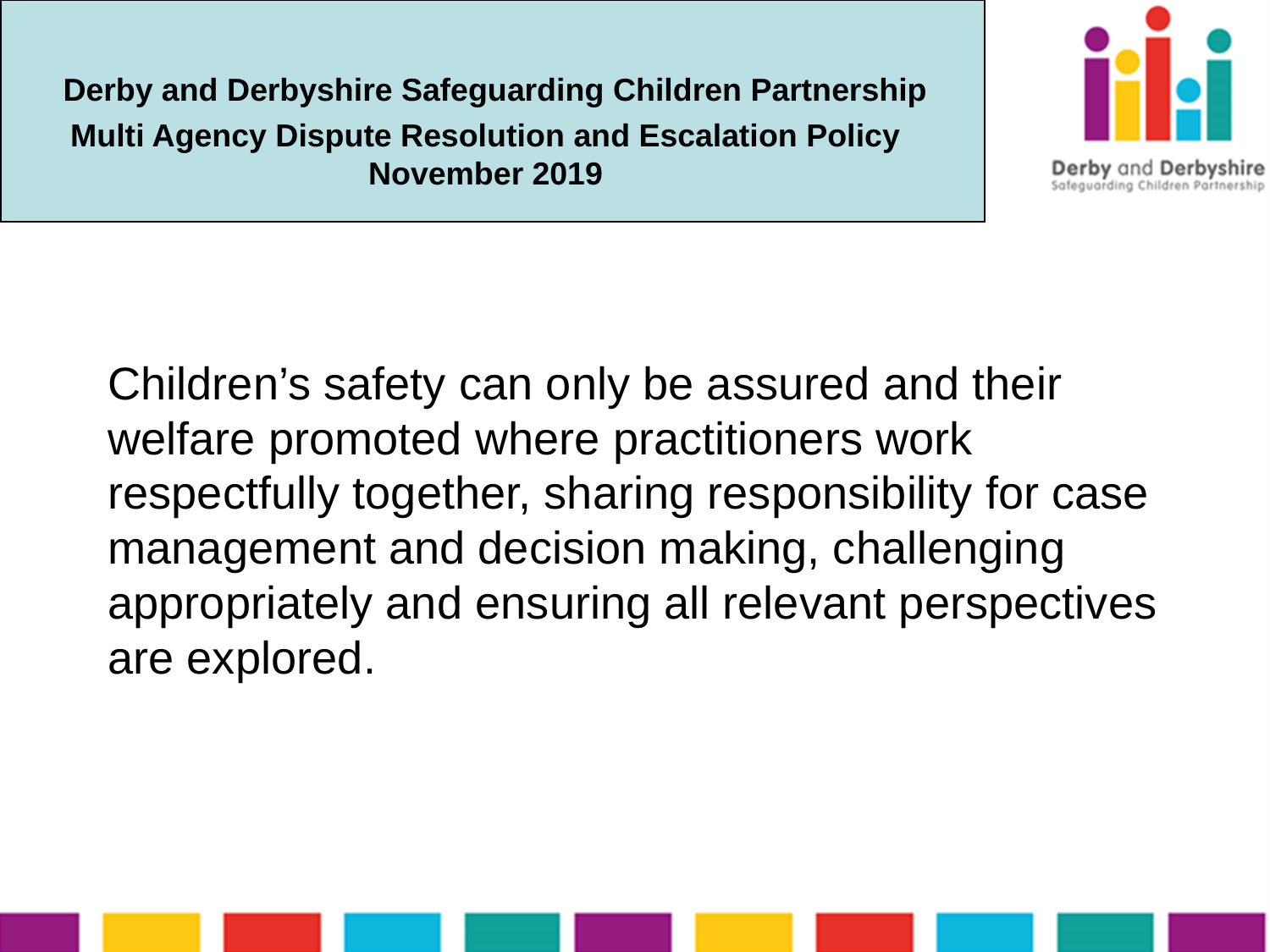

# Derby and Derbyshire Safeguarding Children Partnership Multi Agency Dispute Resolution and Escalation Policy November 2019

Children’s safety can only be assured and their welfare promoted where practitioners work respectfully together, sharing responsibility for case management and decision making, challenging appropriately and ensuring all relevant perspectives are explored.